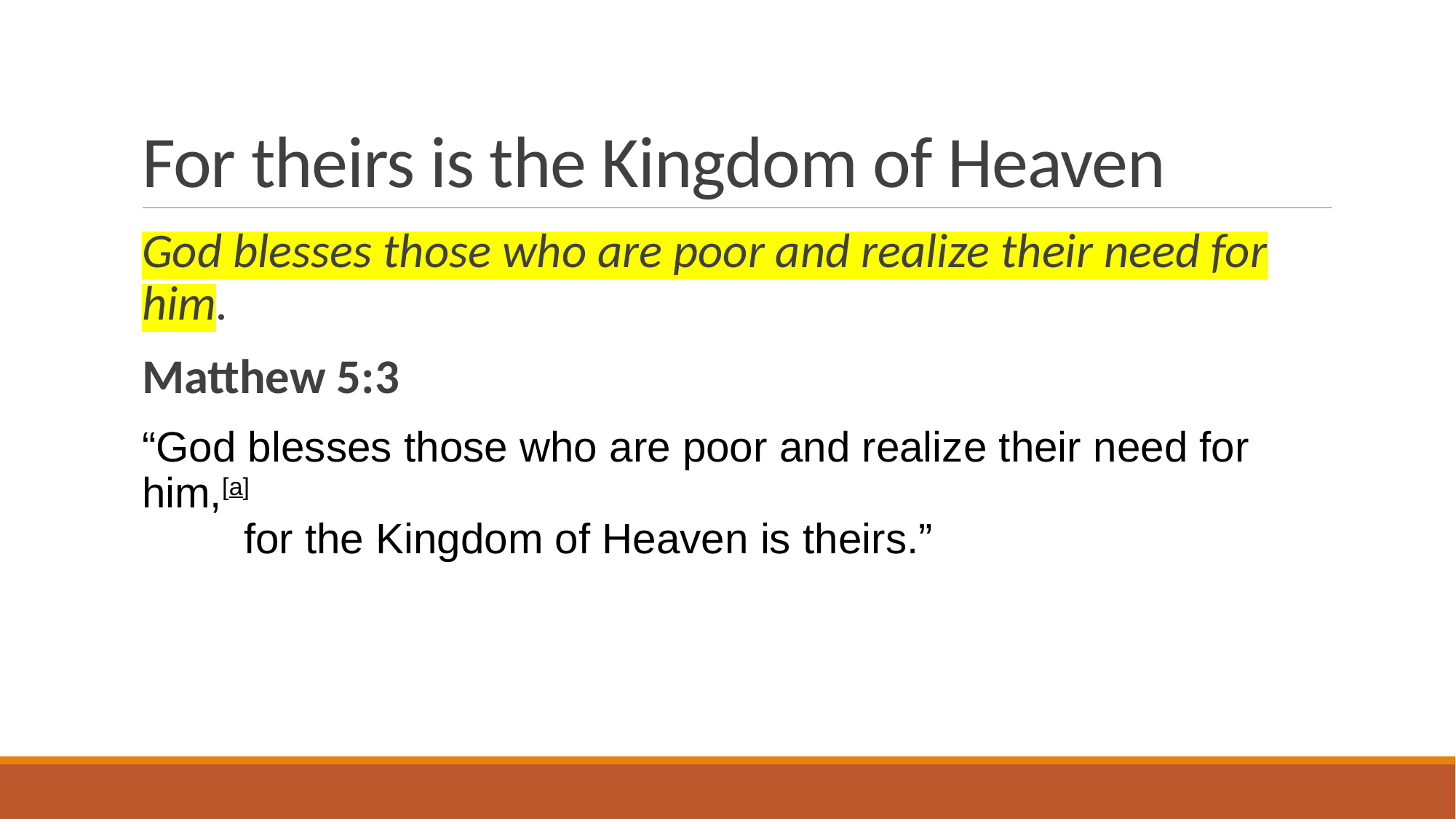

# For theirs is the Kingdom of Heaven
God blesses those who are poor and realize their need for him.
Matthew 5:3
“God blesses those who are poor and realize their need for him,[a]
    for the Kingdom of Heaven is theirs.”